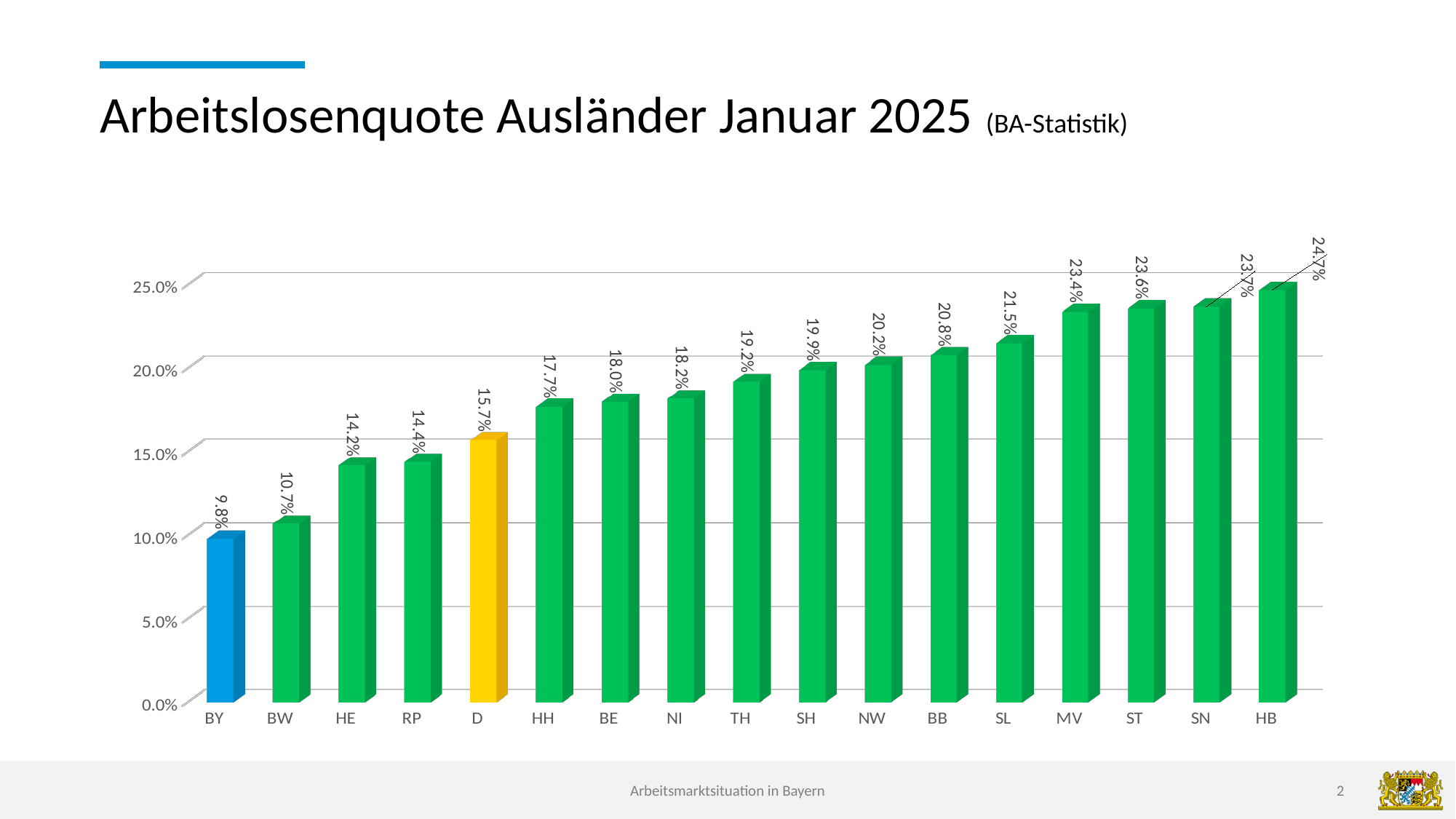

# Arbeitslosenquote Ausländer Januar 2025 (BA-Statistik)

[unsupported chart]

Arbeitsmarktsituation in Bayern
2